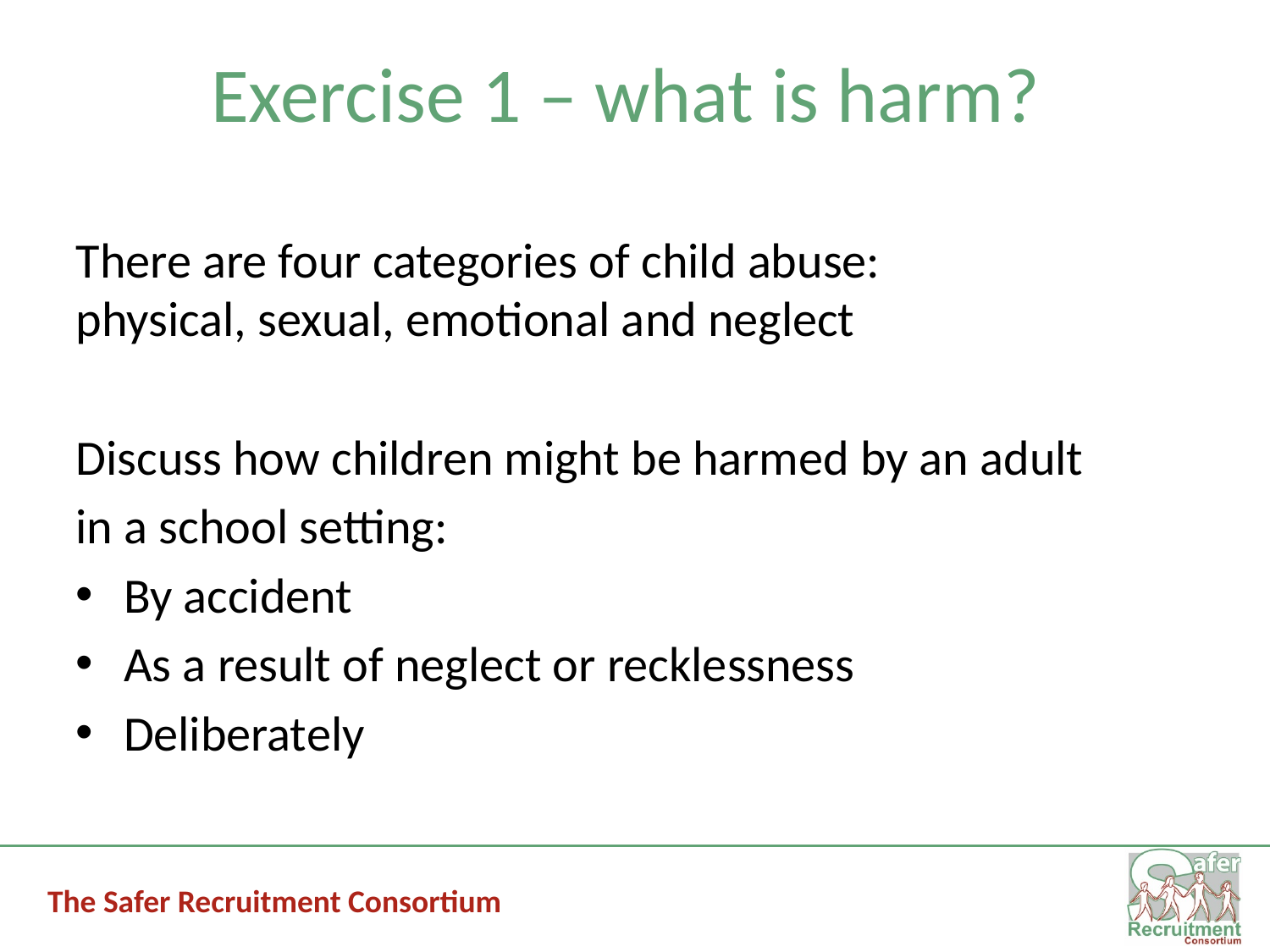

# Exercise 1 – what is harm?
There are four categories of child abuse:                   physical, sexual, emotional and neglect

Discuss how children might be harmed by an adult
in a school setting:
By accident
As a result of neglect or recklessness
Deliberately